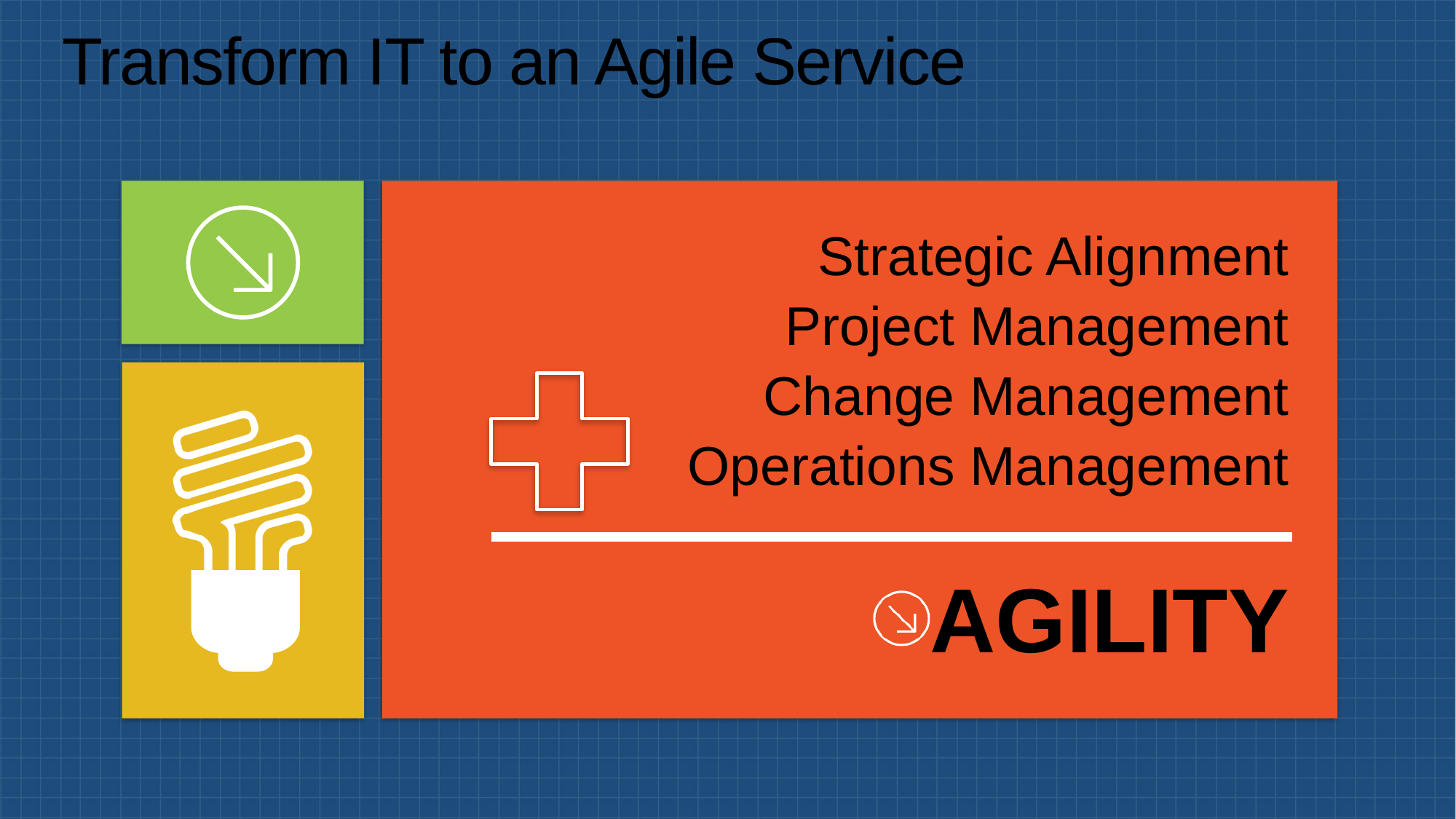

# Transform IT to an Agile Service
Strategic Alignment
Project Management
Change Management
Operations Management
AGILITY